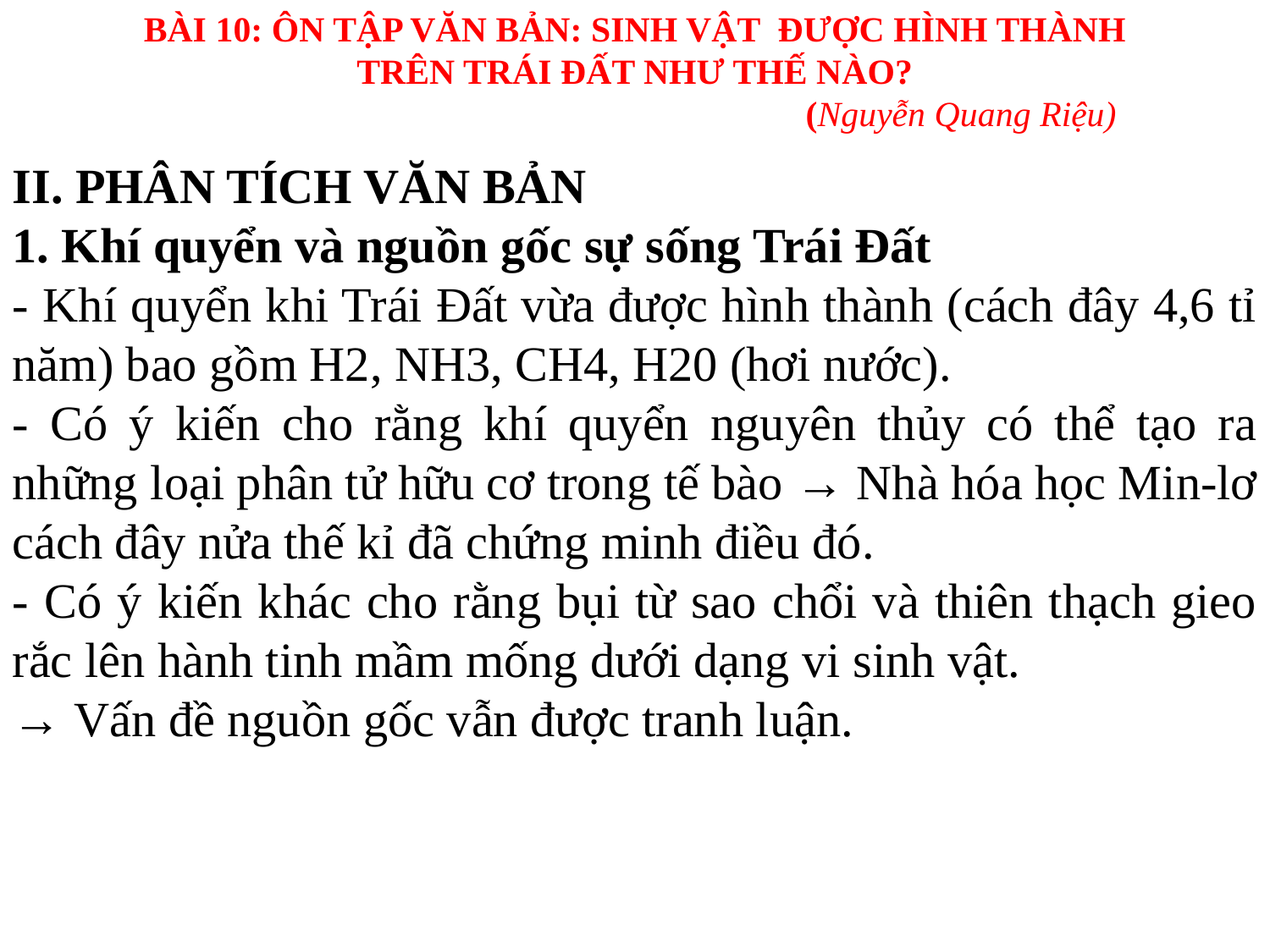

BÀI 10: ÔN TẬP VĂN BẢN: SINH VẬT  ĐƯỢC HÌNH THÀNH
TRÊN TRÁI ĐẤT NHƯ THẾ NÀO?
                              			  (Nguyễn Quang Riệu)

II. PHÂN TÍCH VĂN BẢN
1. Khí quyển và nguồn gốc sự sống Trái Đất
- Khí quyển khi Trái Đất vừa được hình thành (cách đây 4,6 tỉ năm) bao gồm H2, NH3, CH4, H20 (hơi nước).
- Có ý kiến cho rằng khí quyển nguyên thủy có thể tạo ra những loại phân tử hữu cơ trong tế bào → Nhà hóa học Min-lơ cách đây nửa thế kỉ đã chứng minh điều đó.
- Có ý kiến khác cho rằng bụi từ sao chổi và thiên thạch gieo rắc lên hành tinh mầm mống dưới dạng vi sinh vật.
→ Vấn đề nguồn gốc vẫn được tranh luận.